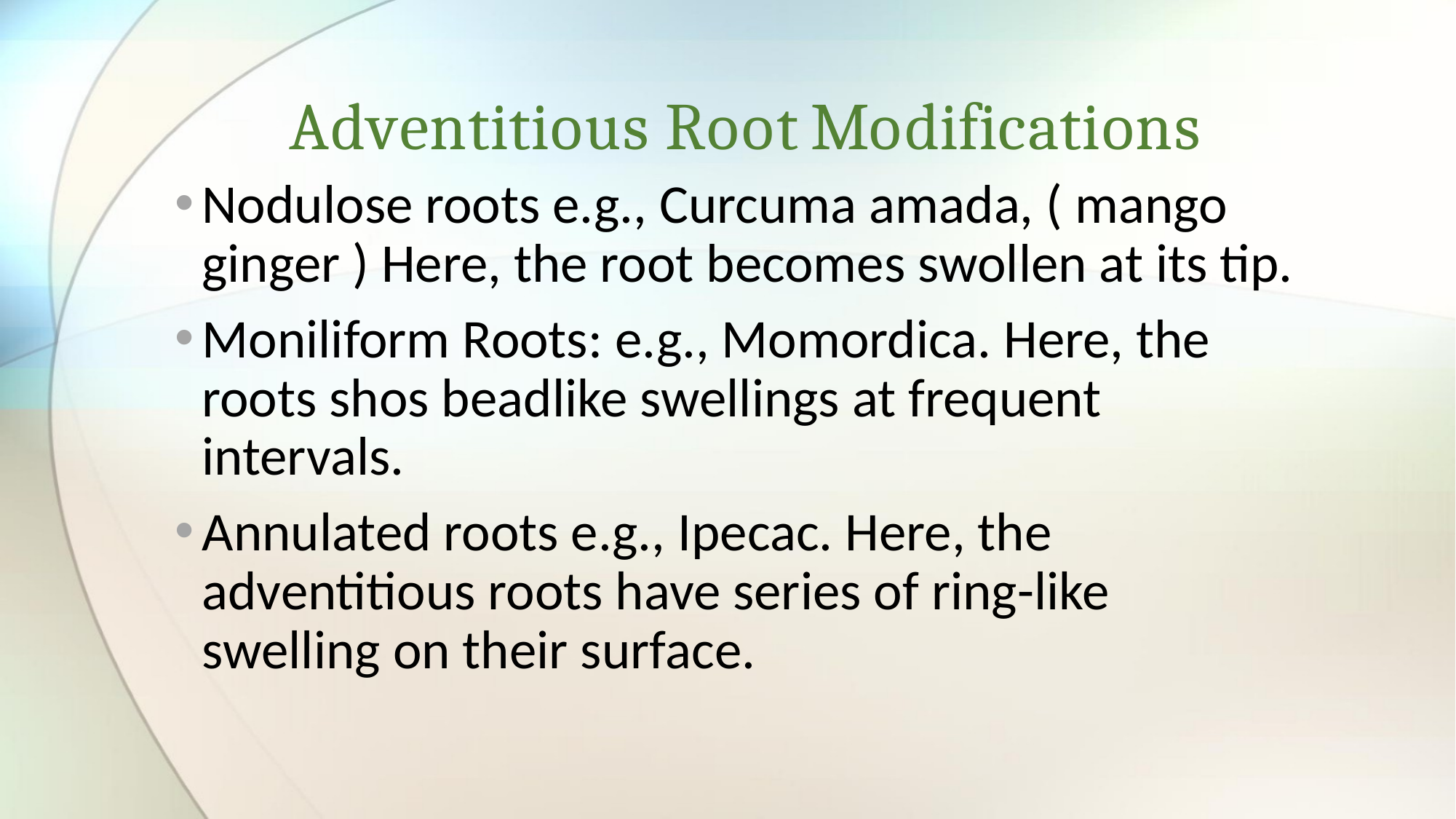

# Adventitious Root Modifications
Nodulose roots e.g., Curcuma amada, ( mango ginger ) Here, the root becomes swollen at its tip.
Moniliform Roots: e.g., Momordica. Here, the roots shos beadlike swellings at frequent intervals.
Annulated roots e.g., Ipecac. Here, the adventitious roots have series of ring-like swelling on their surface.